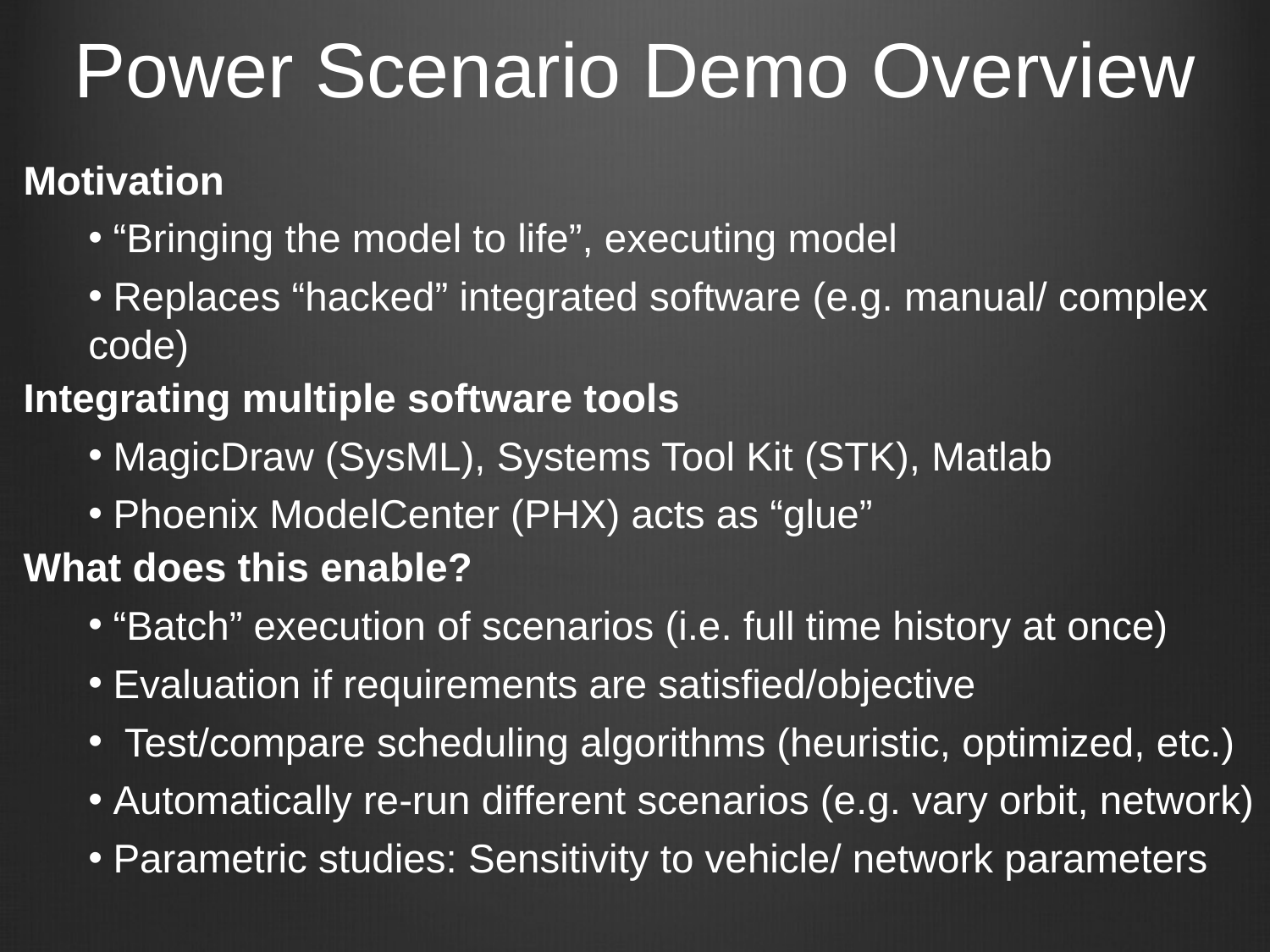

# Power Scenario Demo Overview
Motivation
 “Bringing the model to life”, executing model
 Replaces “hacked” integrated software (e.g. manual/ complex code)
Integrating multiple software tools
 MagicDraw (SysML), Systems Tool Kit (STK), Matlab
 Phoenix ModelCenter (PHX) acts as “glue”
What does this enable?
 “Batch” execution of scenarios (i.e. full time history at once)
 Evaluation if requirements are satisfied/objective
  Test/compare scheduling algorithms (heuristic, optimized, etc.)
 Automatically re-run different scenarios (e.g. vary orbit, network)
 Parametric studies: Sensitivity to vehicle/ network parameters